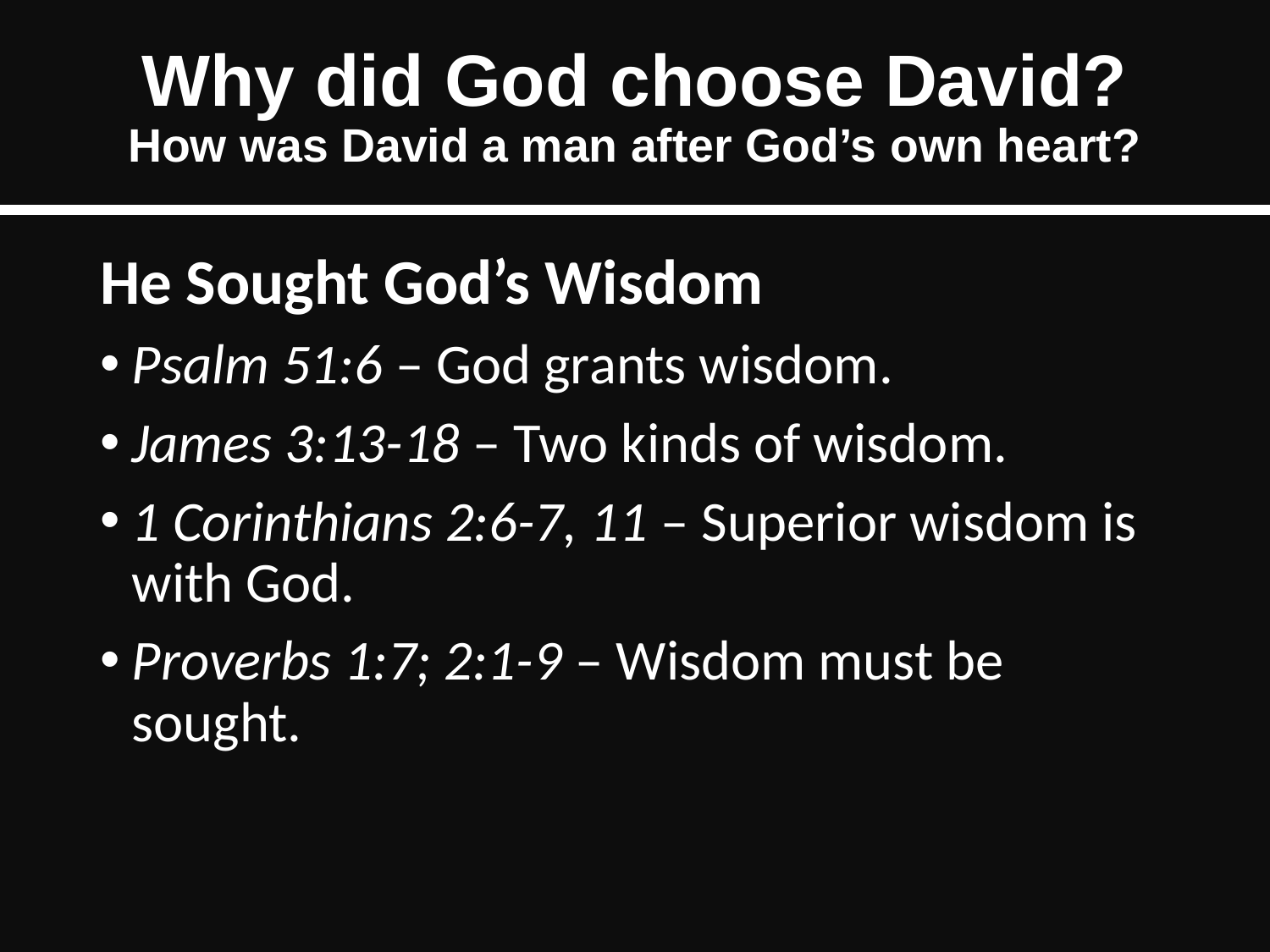

# Why did God choose David? How was David a man after God’s own heart?
He Sought God’s Wisdom
Psalm 51:6 – God grants wisdom.
James 3:13-18 – Two kinds of wisdom.
1 Corinthians 2:6-7, 11 – Superior wisdom is with God.
Proverbs 1:7; 2:1-9 – Wisdom must be sought.